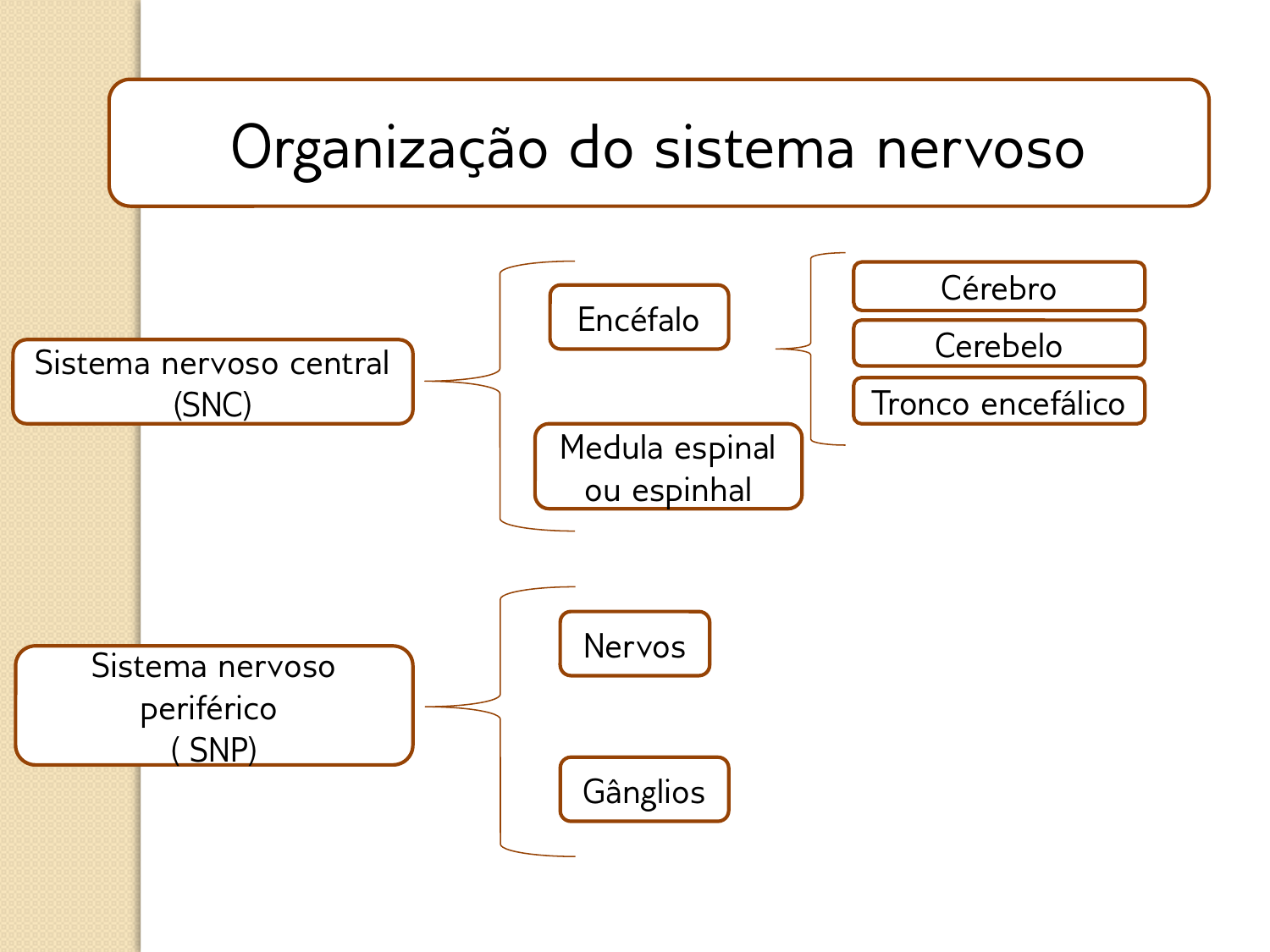

Organização do sistema nervoso

Cérebro
Encéfalo
Cerebelo
Sistema nervoso central (SNC)
Tronco encefálico
Medula espinal ou espinhal

Nervos
Sistema nervoso periférico
( SNP)
Gânglios